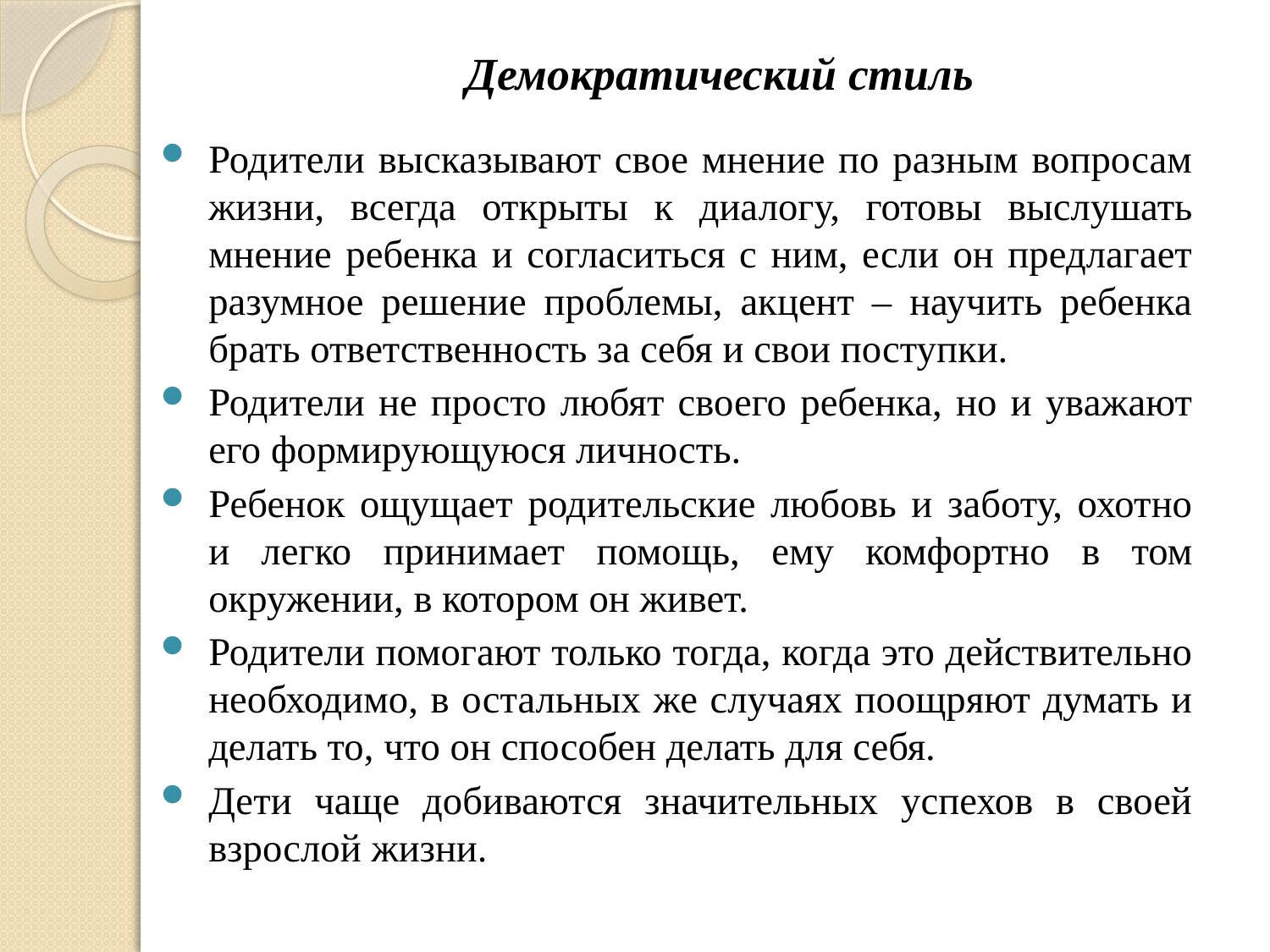

# Демократический стиль
Родители высказывают свое мнение по разным вопросам жизни, всегда открыты к диалогу, готовы выслушать мнение ребенка и согласиться с ним, если он предлагает разумное решение проблемы, акцент – научить ребенка брать ответственность за себя и свои поступки.
Родители не просто любят своего ребенка, но и уважают его формирующуюся личность.
Ребенок ощущает родительские любовь и заботу, охотно и легко принимает помощь, ему комфортно в том окружении, в котором он живет.
Родители помогают только тогда, когда это действительно необходимо, в остальных же случаях поощряют думать и делать то, что он способен делать для себя.
Дети чаще добиваются значительных успехов в своей взрослой жизни.